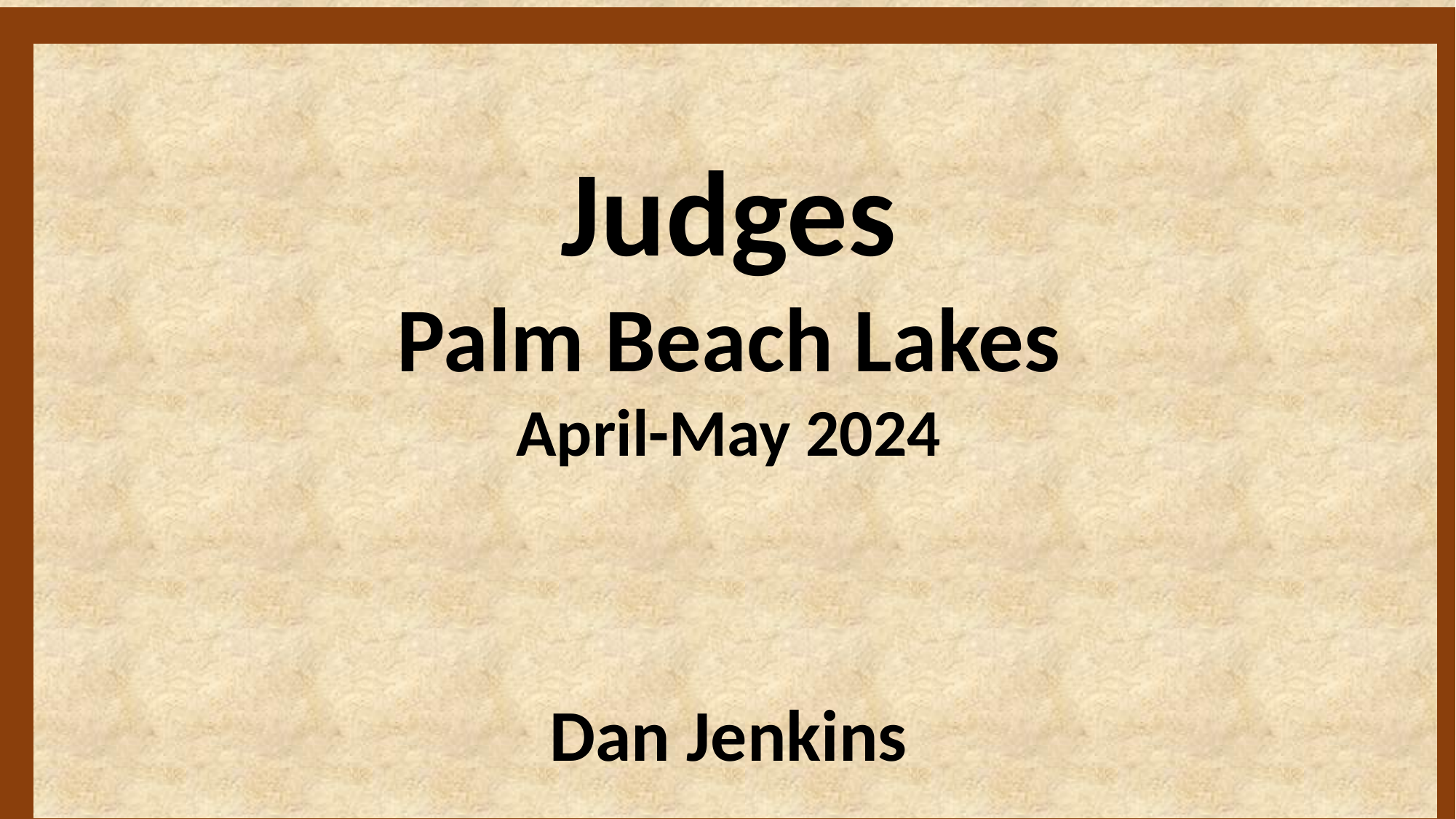

Judges
Palm Beach Lakes
April-May 2024

Dan Jenkins